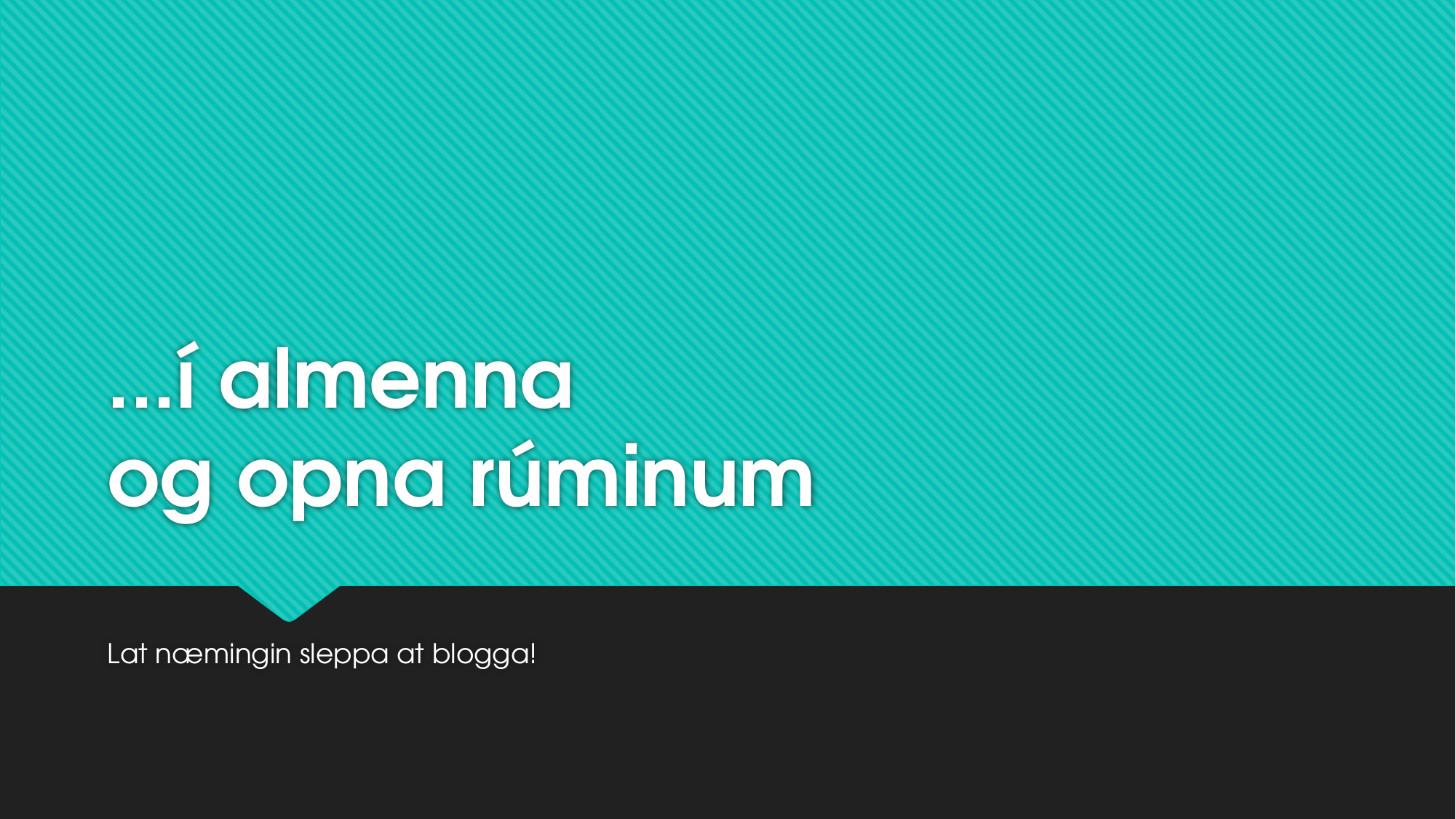

# ...í almenna og opna rúminum
Lat næmingin sleppa at blogga!